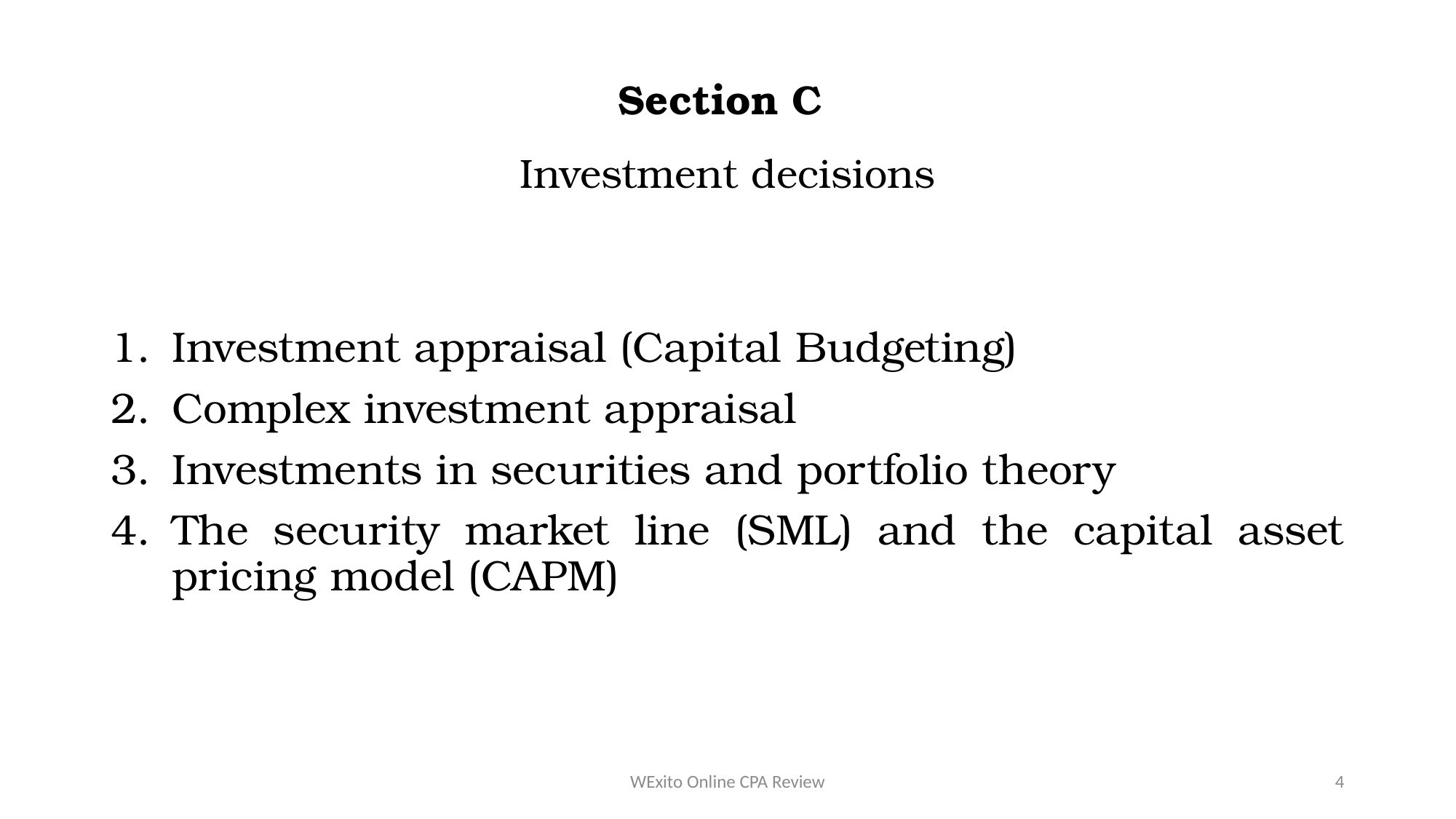

# Section C Investment decisions
Investment appraisal (Capital Budgeting)
Complex investment appraisal
Investments in securities and portfolio theory
The security market line (SML) and the capital asset pricing model (CAPM)
WExito Online CPA Review
4